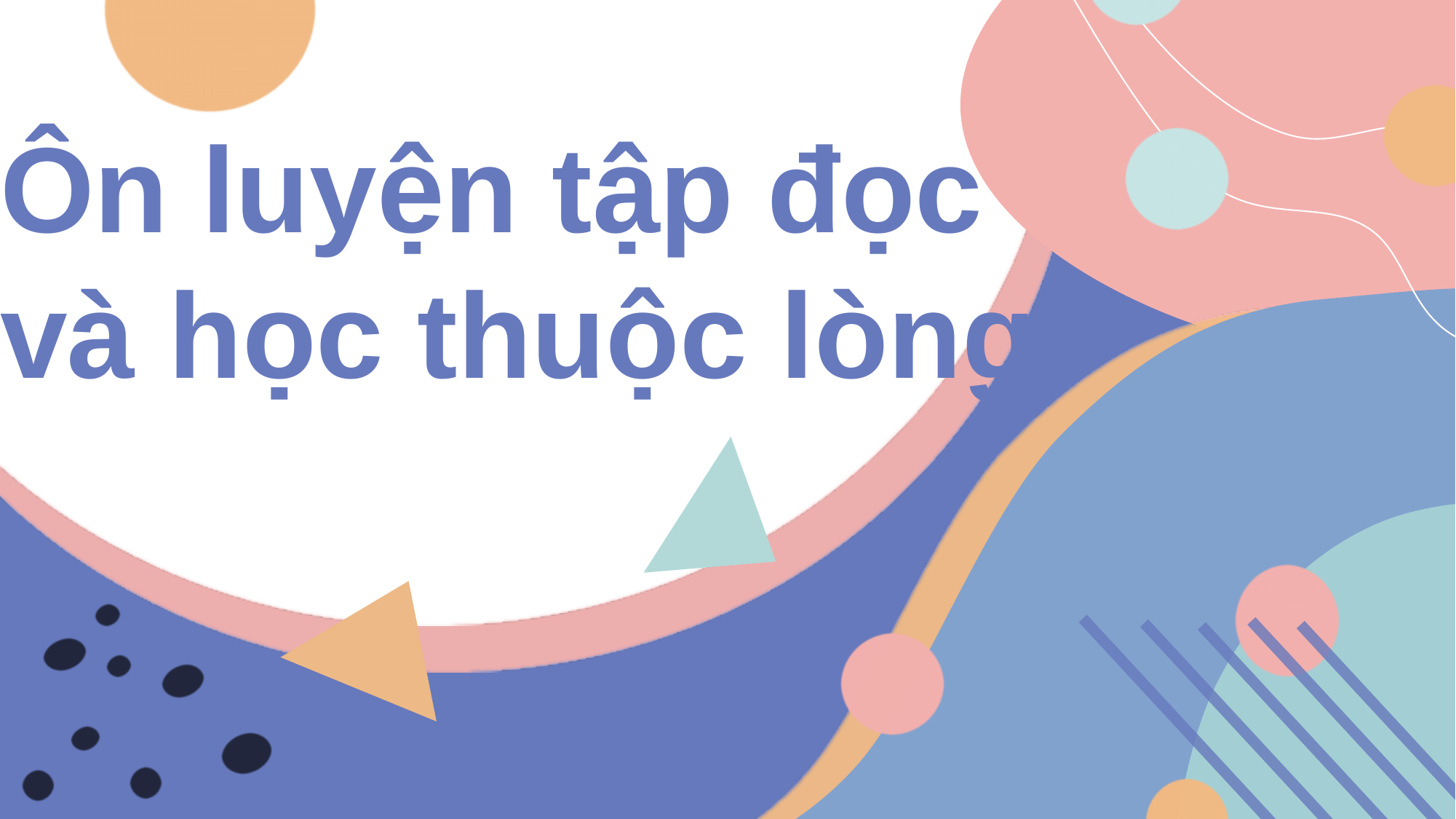

Ôn luyện tập đọc
và học thuộc lòng